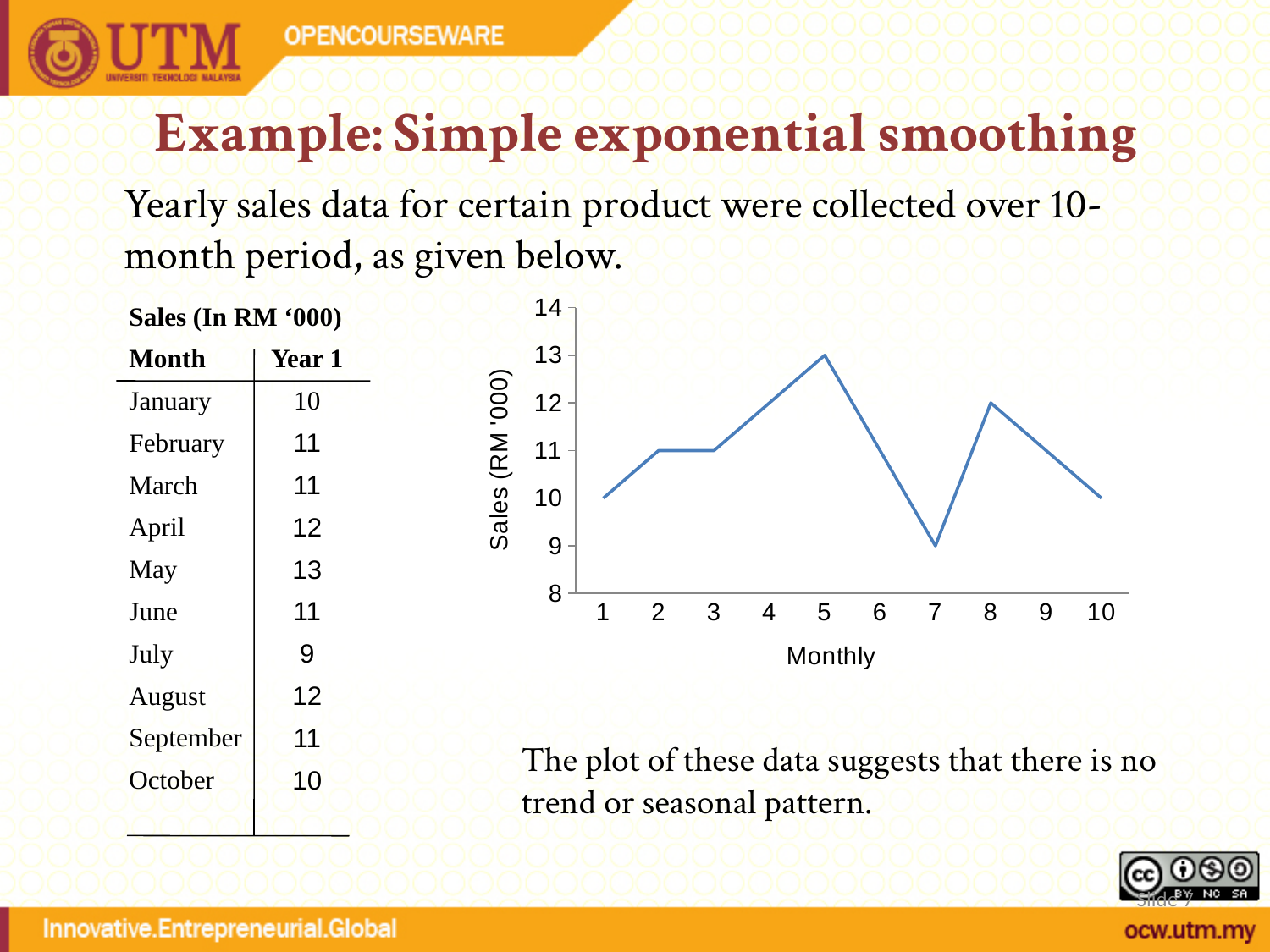

# Example: Simple exponential smoothing
	Yearly sales data for certain product were collected over 10-month period, as given below.

### Chart

| Category | Year 1  |
|---|---|
| Sales (In RM ‘000) |  |  |
| --- | --- | --- |
| Month | Year 1 |  |
| January | 10 |  |
| February | 11 |  |
| March | 11 |  |
| April | 12 |  |
| May | 13 |  |
| June | 11 |  |
| July | 9 |  |
| August | 12 |  |
| September | 11 |  |
| October | 10 |  |
|  |  |  |
|  |  |  |
The plot of these data suggests that there is no
trend or seasonal pattern.
Slide 7